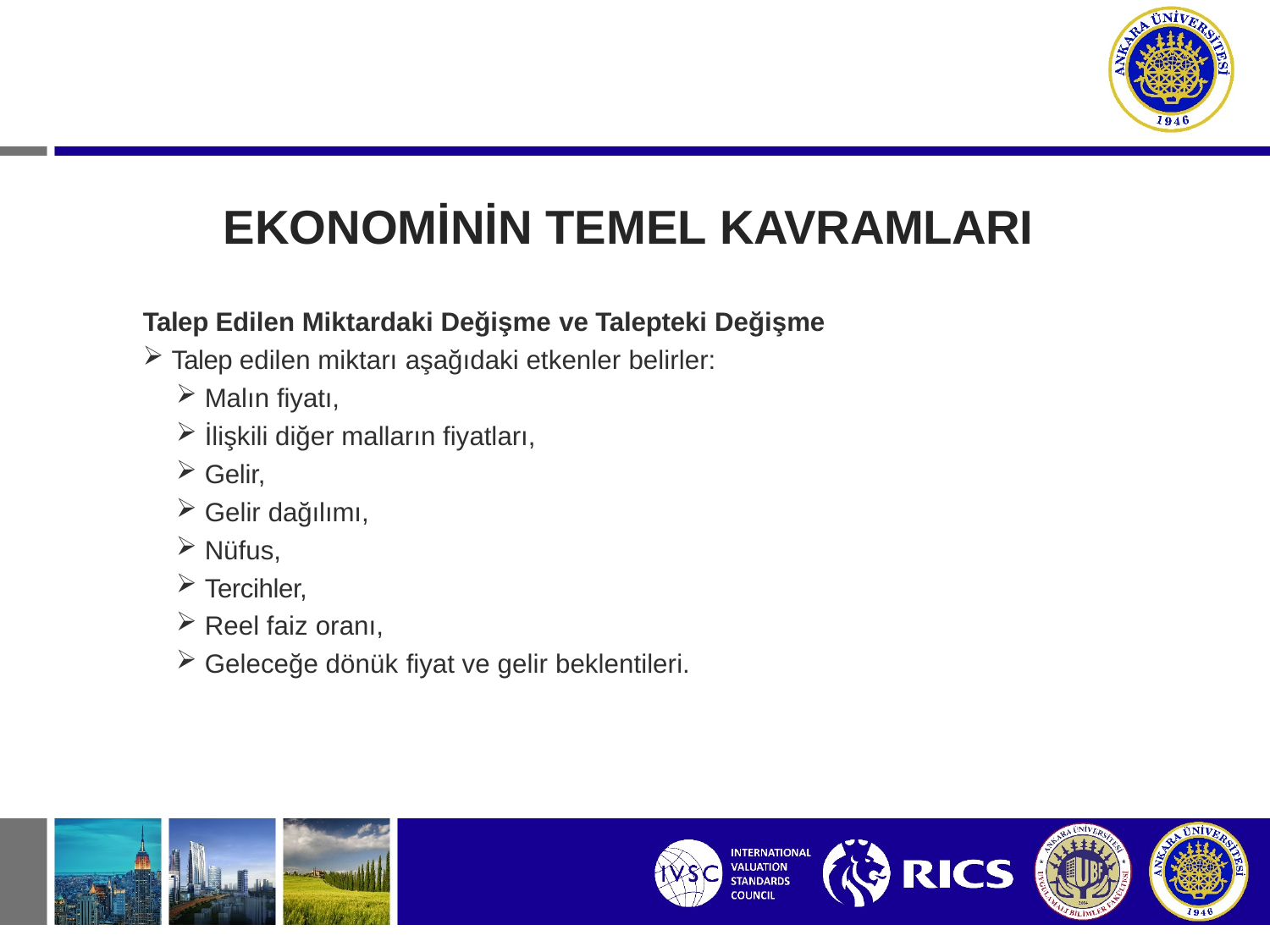

# EKONOMİNİN TEMEL KAVRAMLARI
Talep Edilen Miktardaki Değişme ve Talepteki Değişme
Talep edilen miktarı aşağıdaki etkenler belirler:
Malın fiyatı,
İlişkili diğer malların fiyatları,
Gelir,
Gelir dağılımı,
Nüfus,
Tercihler,
Reel faiz oranı,
Geleceğe dönük fiyat ve gelir beklentileri.